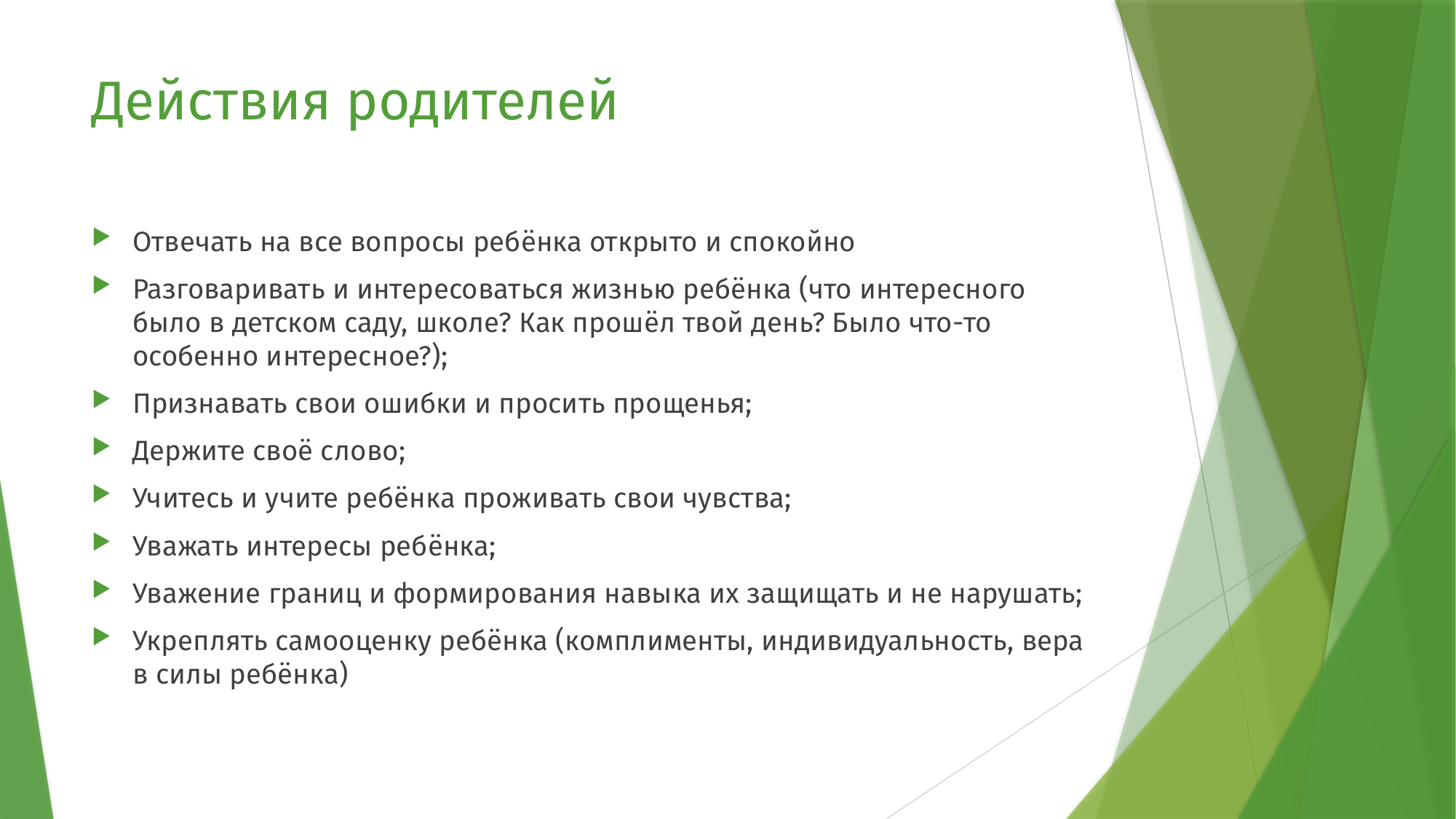

# Действия родителей
Отвечать на все вопросы ребёнка открыто и спокойно
Разговаривать и интересоваться жизнью ребёнка (что интересного было в детском саду, школе? Как прошёл твой день? Было что-то особенно интересное?);
Признавать свои ошибки и просить прощенья;
Держите своё слово;
Учитесь и учите ребёнка проживать свои чувства;
Уважать интересы ребёнка;
Уважение границ и формирования навыка их защищать и не нарушать;
Укреплять самооценку ребёнка (комплименты, индивидуальность, вера в силы ребёнка)